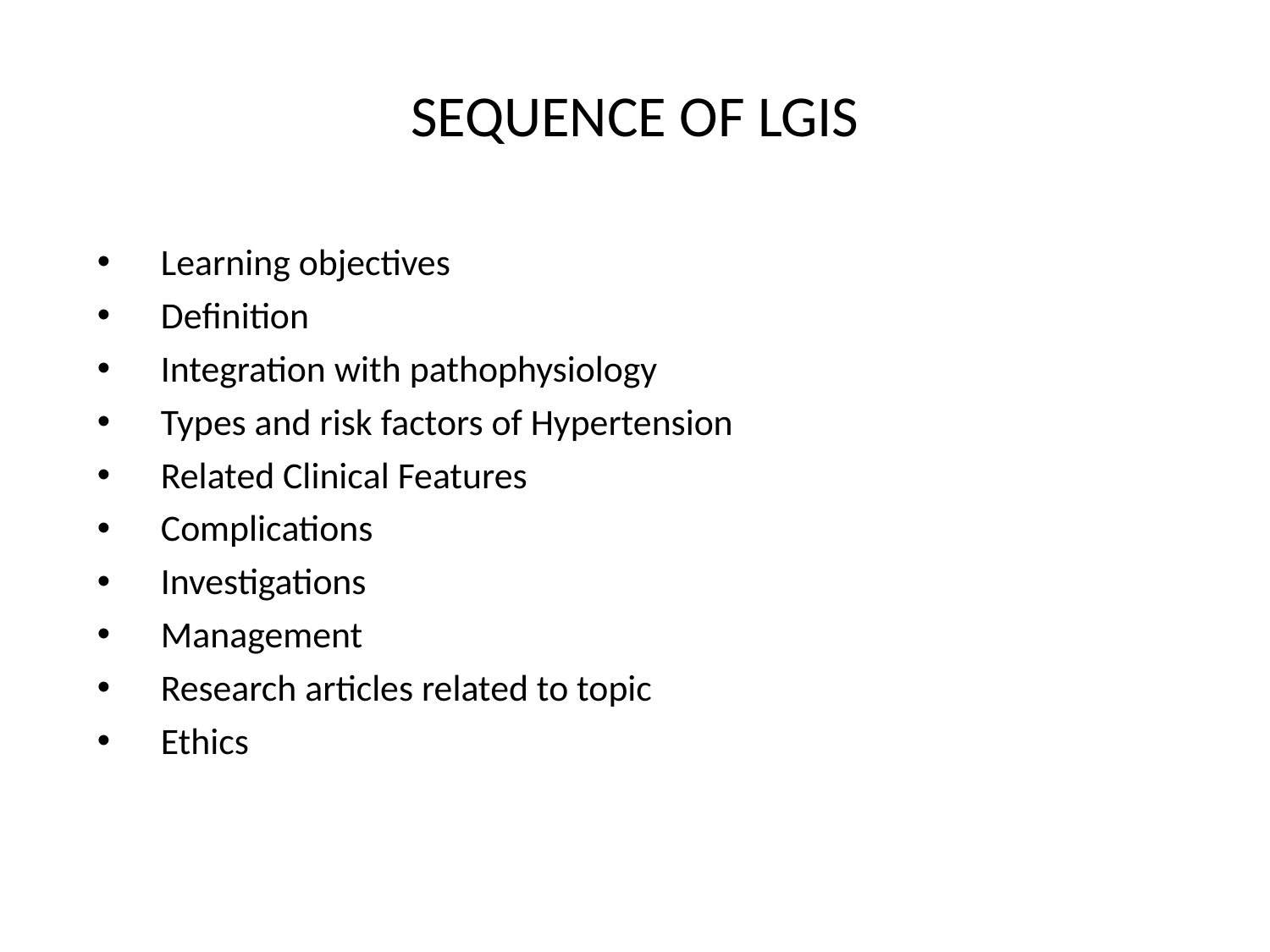

SEQUENCE OF LGIS
# Learning objectives
Definition
Integration with pathophysiology
Types and risk factors of Hypertension
Related Clinical Features
Complications
Investigations
Management
Research articles related to topic
Ethics